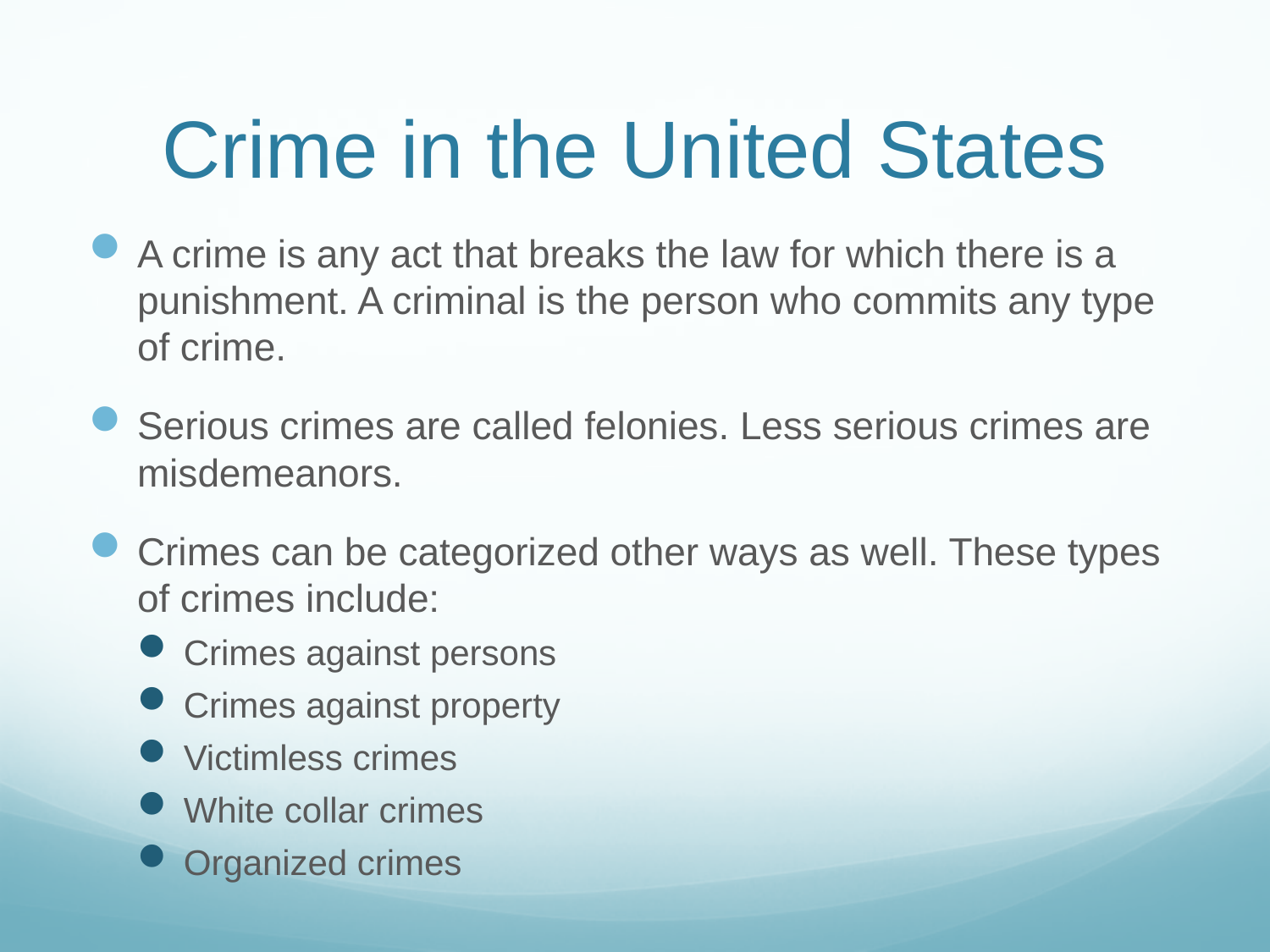

# Crime in the United States
A crime is any act that breaks the law for which there is a punishment. A criminal is the person who commits any type of crime.
Serious crimes are called felonies. Less serious crimes are misdemeanors.
Crimes can be categorized other ways as well. These types of crimes include:
Crimes against persons
Crimes against property
Victimless crimes
White collar crimes
Organized crimes